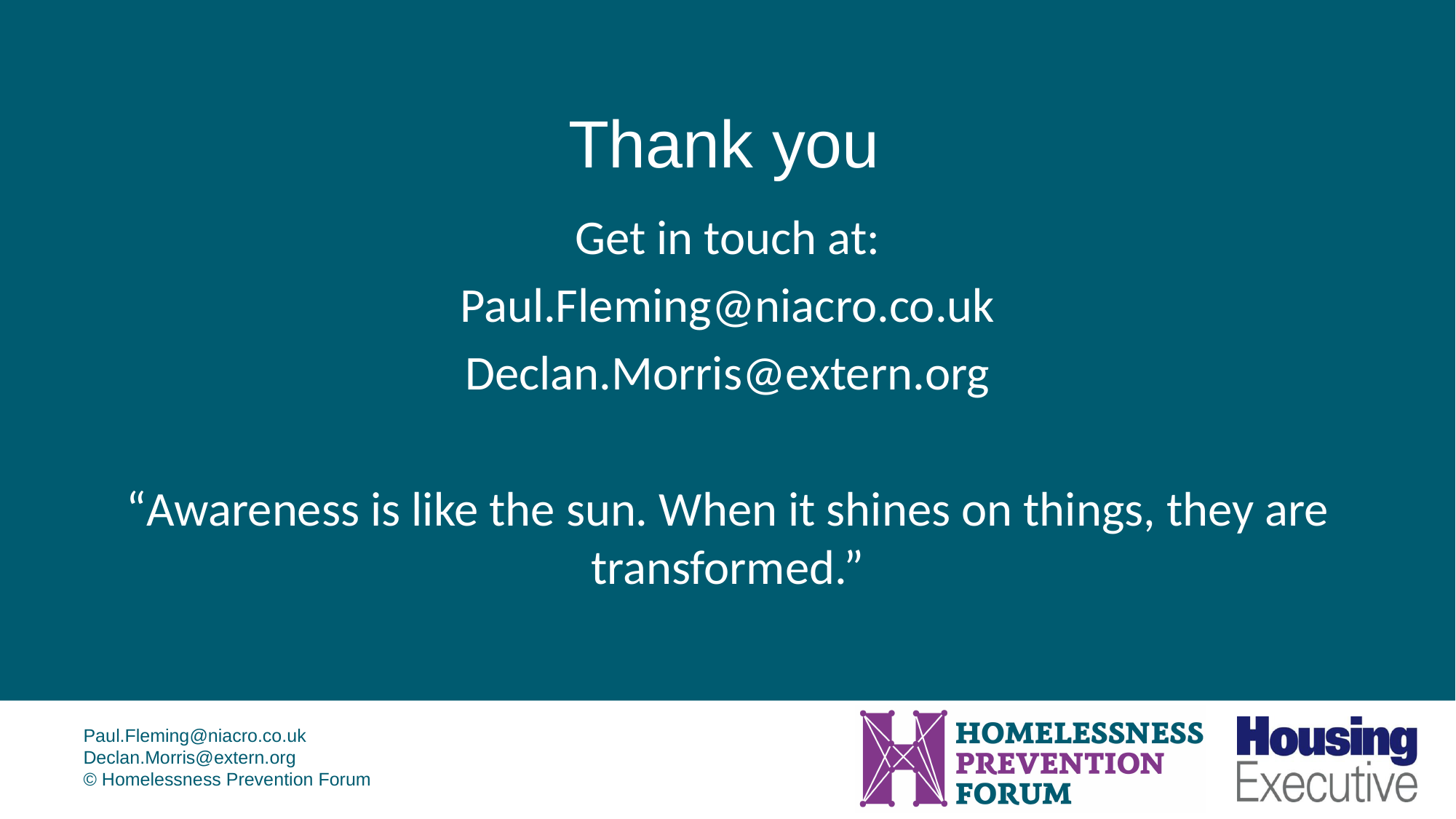

# Thank you
Get in touch at:
Paul.Fleming@niacro.co.uk
Declan.Morris@extern.org

“Awareness is like the sun. When it shines on things, they are transformed.”
Paul.Fleming@niacro.co.uk
Declan.Morris@extern.org
© Homelessness Prevention Forum